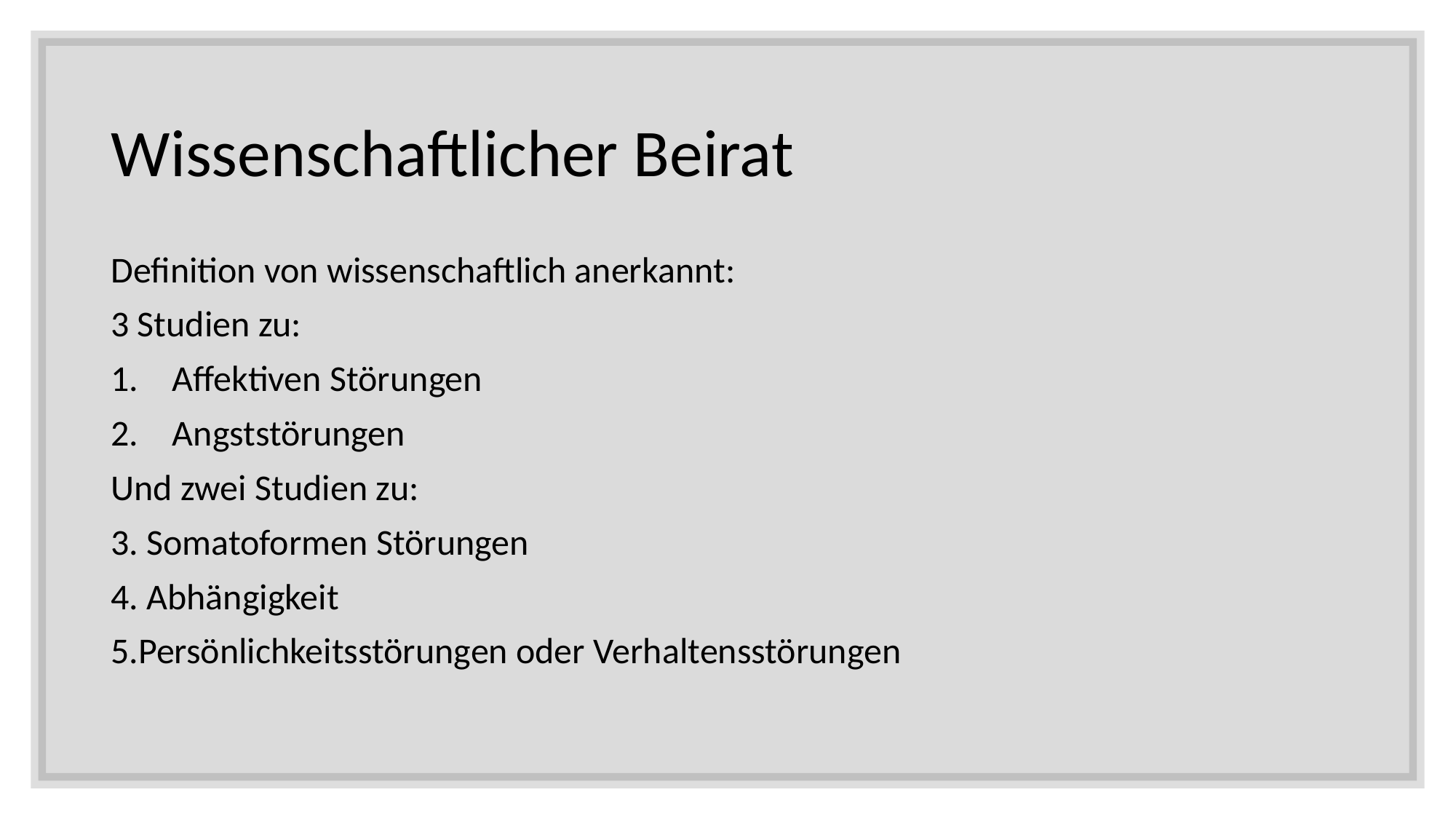

# Wissenschaftlicher Beirat
Definition von wissenschaftlich anerkannt:
3 Studien zu:
Affektiven Störungen
Angststörungen
Und zwei Studien zu:
3. Somatoformen Störungen
4. Abhängigkeit
5.Persönlichkeitsstörungen oder Verhaltensstörungen